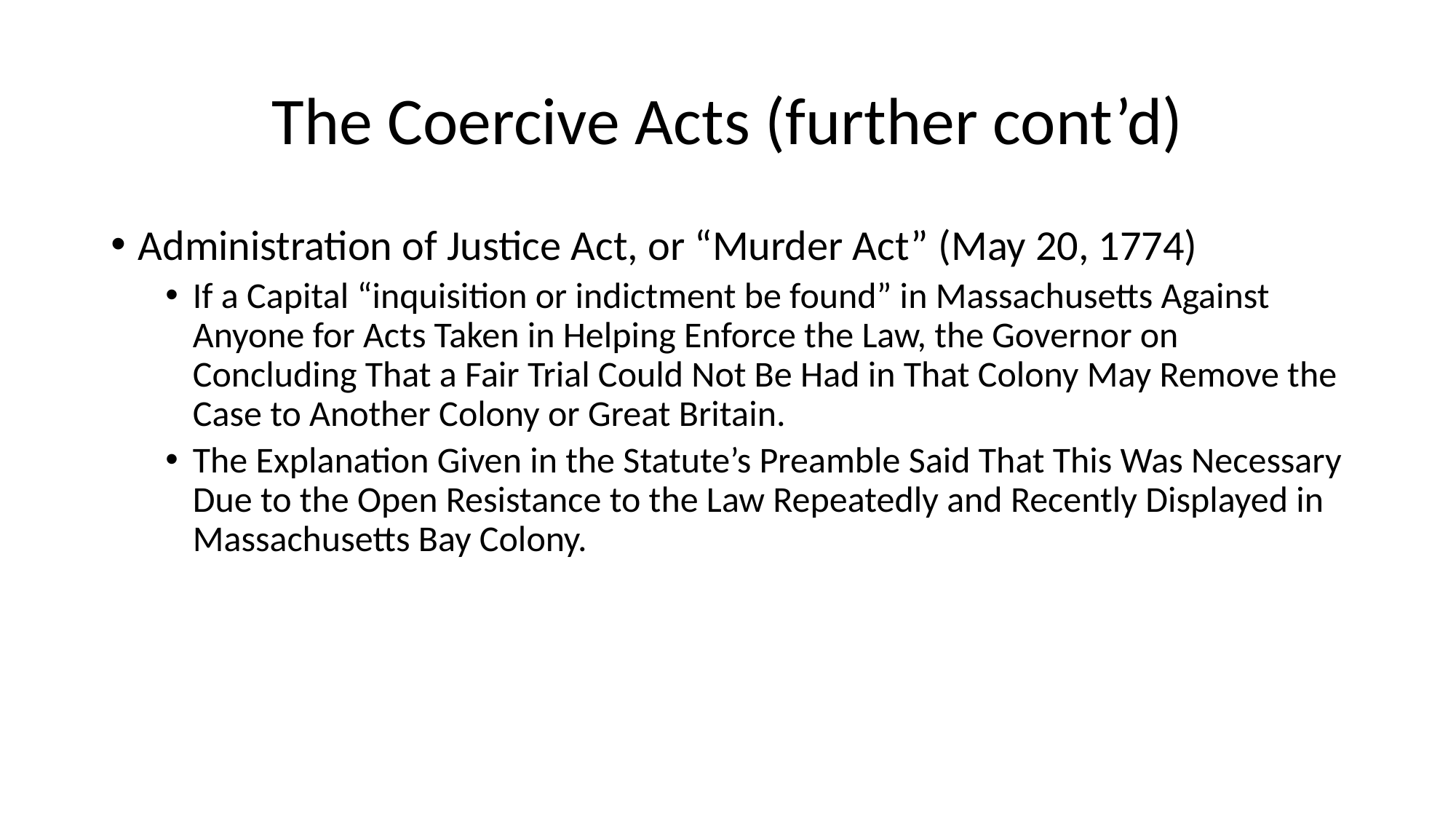

# The Coercive Acts (further cont’d)
Administration of Justice Act, or “Murder Act” (May 20, 1774)
If a Capital “inquisition or indictment be found” in Massachusetts Against Anyone for Acts Taken in Helping Enforce the Law, the Governor on Concluding That a Fair Trial Could Not Be Had in That Colony May Remove the Case to Another Colony or Great Britain.
The Explanation Given in the Statute’s Preamble Said That This Was Necessary Due to the Open Resistance to the Law Repeatedly and Recently Displayed in Massachusetts Bay Colony.